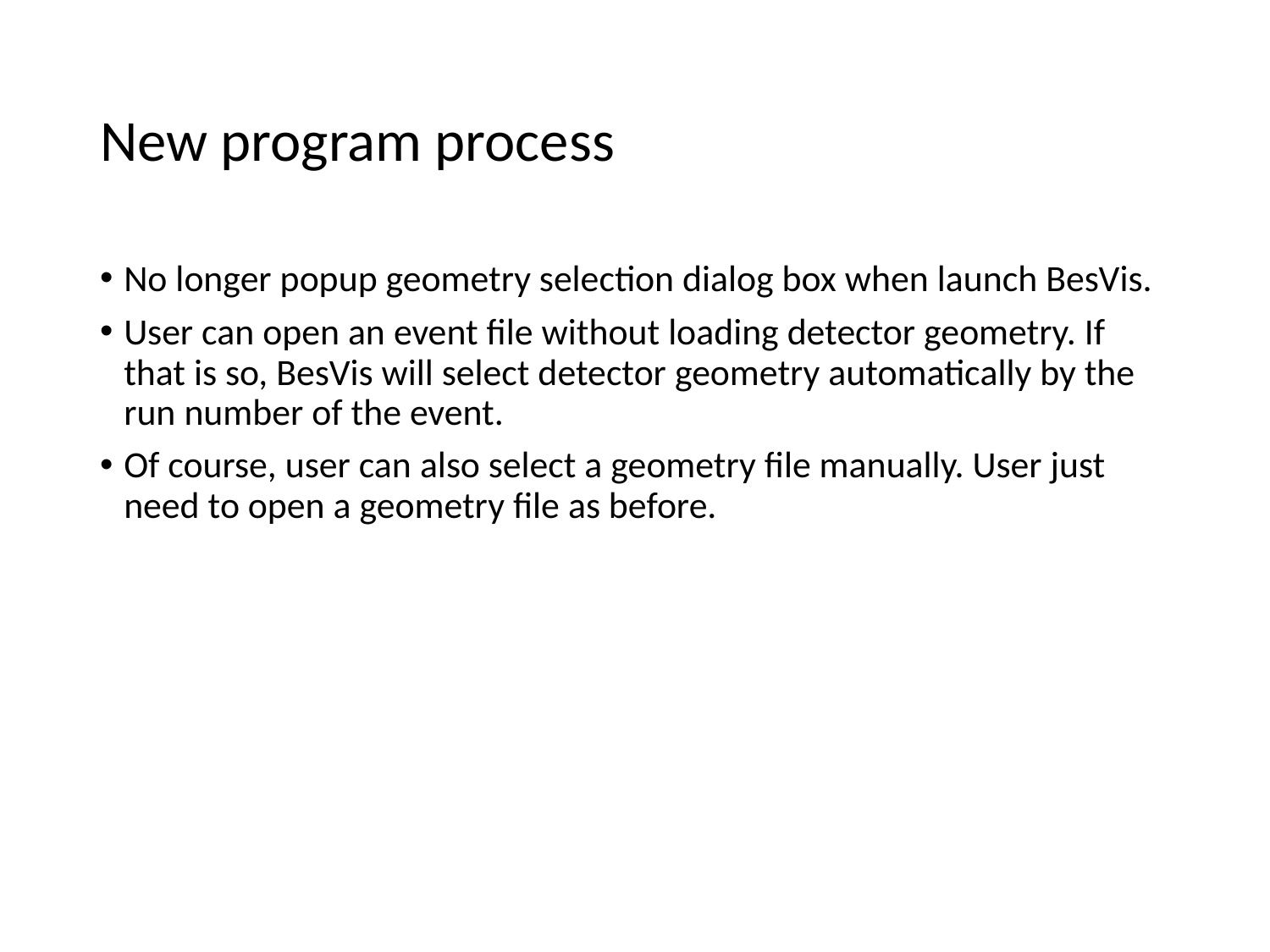

# New program process
No longer popup geometry selection dialog box when launch BesVis.
User can open an event file without loading detector geometry. If that is so, BesVis will select detector geometry automatically by the run number of the event.
Of course, user can also select a geometry file manually. User just need to open a geometry file as before.